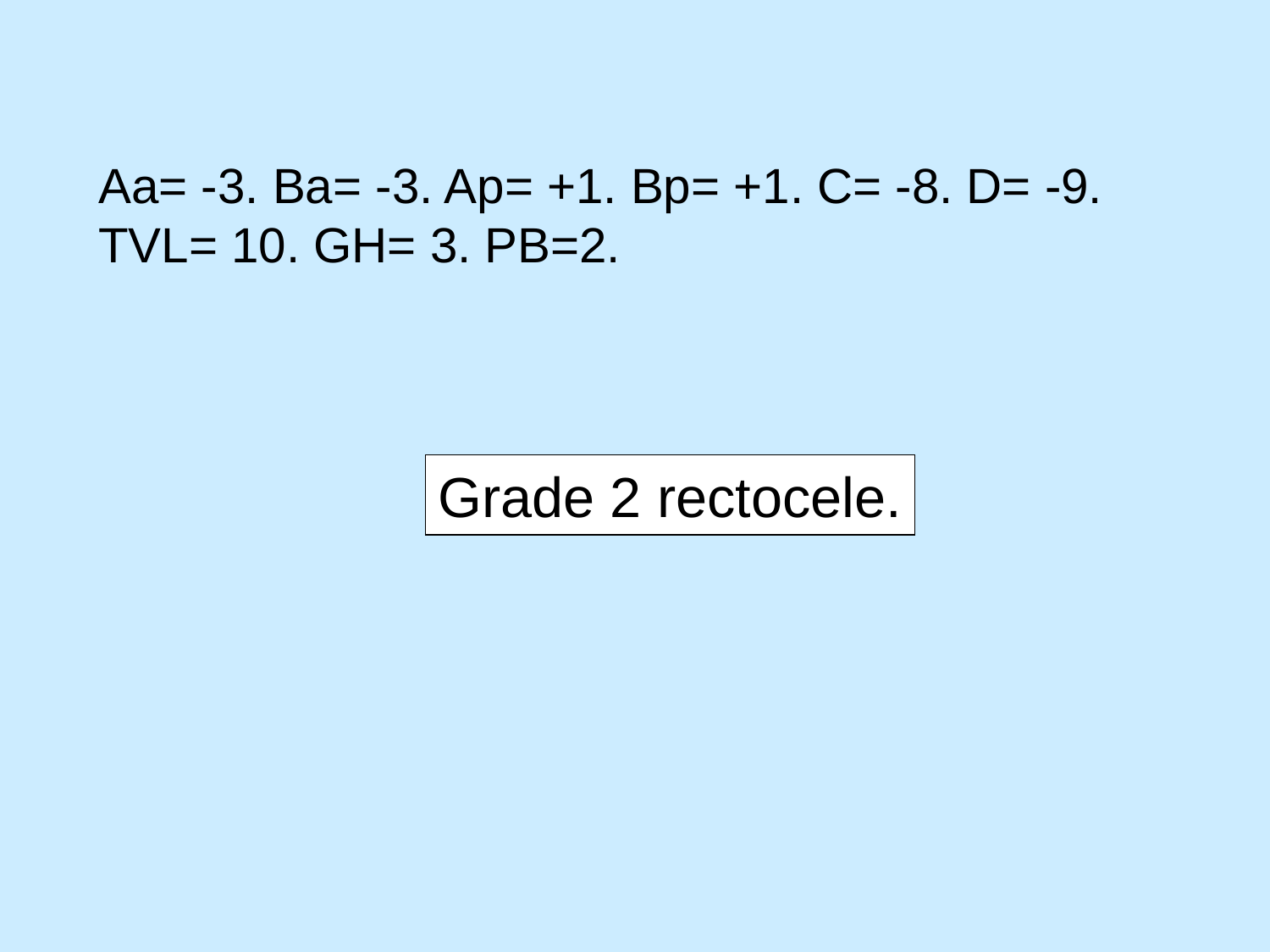

Aa= -3. Ba= -3. Ap= +1. Bp= +1. C= -8. D= -9.
TVL= 10. GH= 3. PB=2.
Grade 2 rectocele.